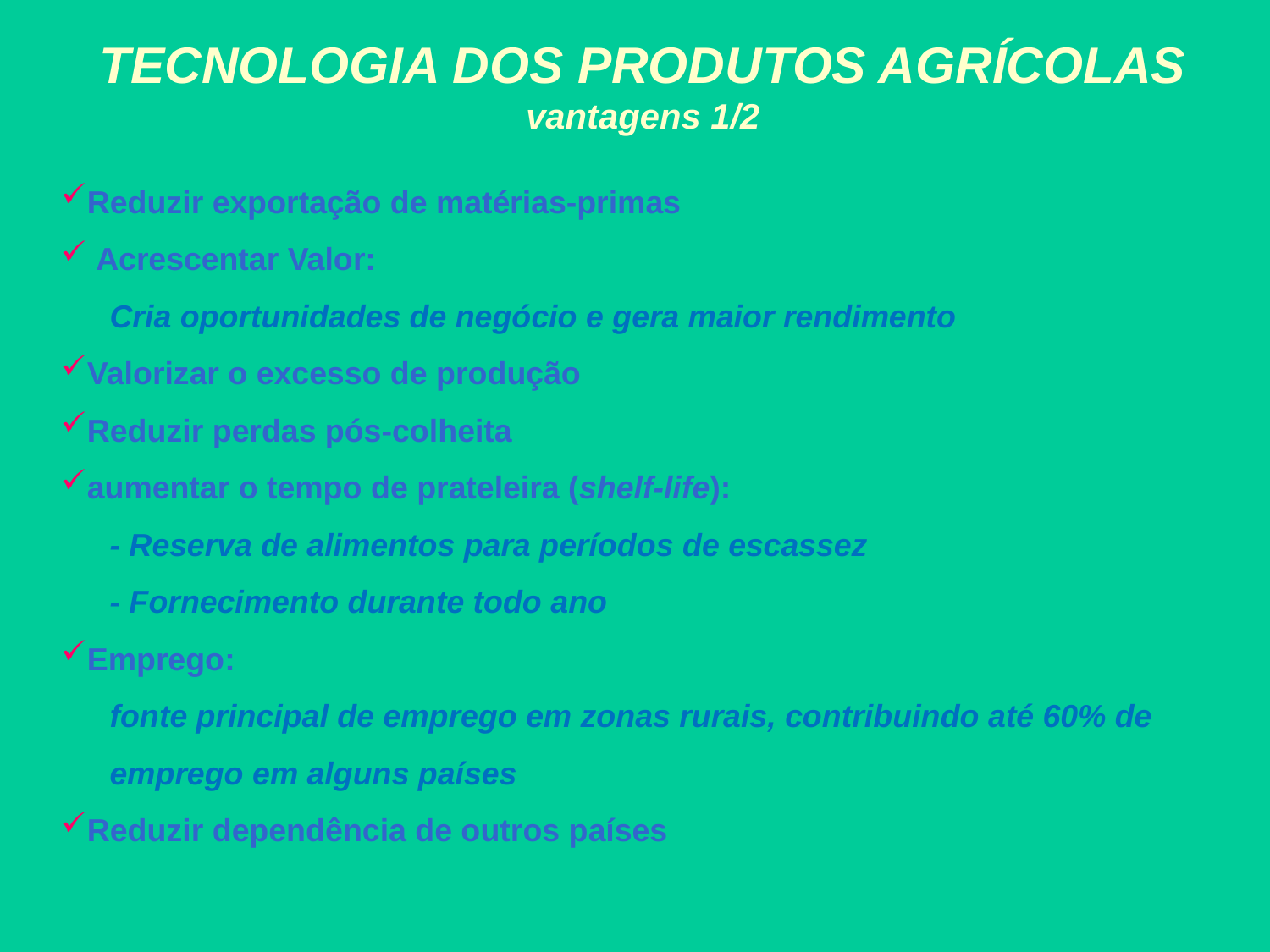

TECNOLOGIA DOS PRODUTOS AGRÍCOLAS
vantagens 1/2
Reduzir exportação de matérias-primas
 Acrescentar Valor:
Cria oportunidades de negócio e gera maior rendimento
Valorizar o excesso de produção
Reduzir perdas pós-colheita
aumentar o tempo de prateleira (shelf-life):
- Reserva de alimentos para períodos de escassez
- Fornecimento durante todo ano
Emprego:
fonte principal de emprego em zonas rurais, contribuindo até 60% de emprego em alguns países
Reduzir dependência de outros países